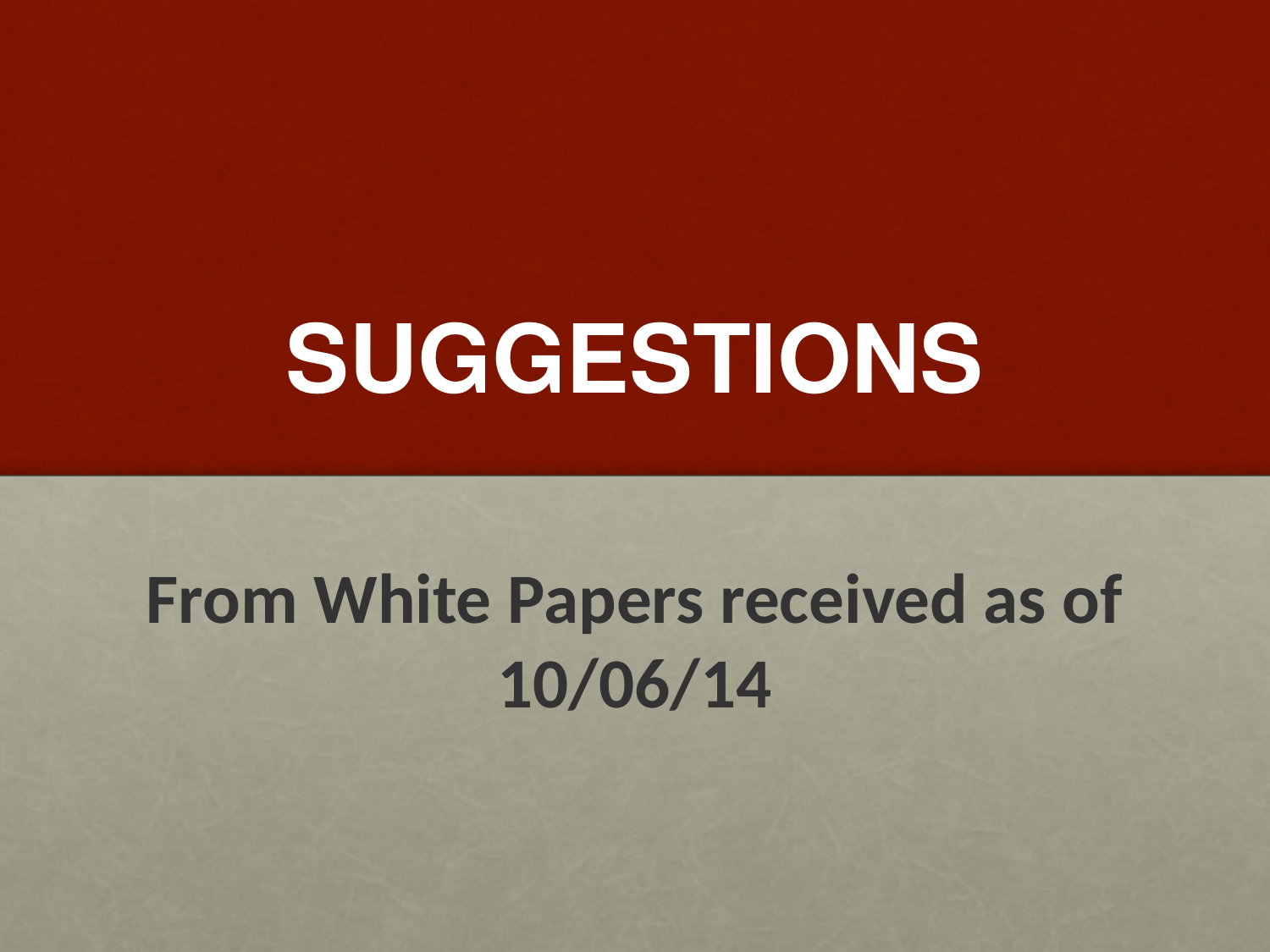

# Suggestions
From White Papers received as of 10/06/14